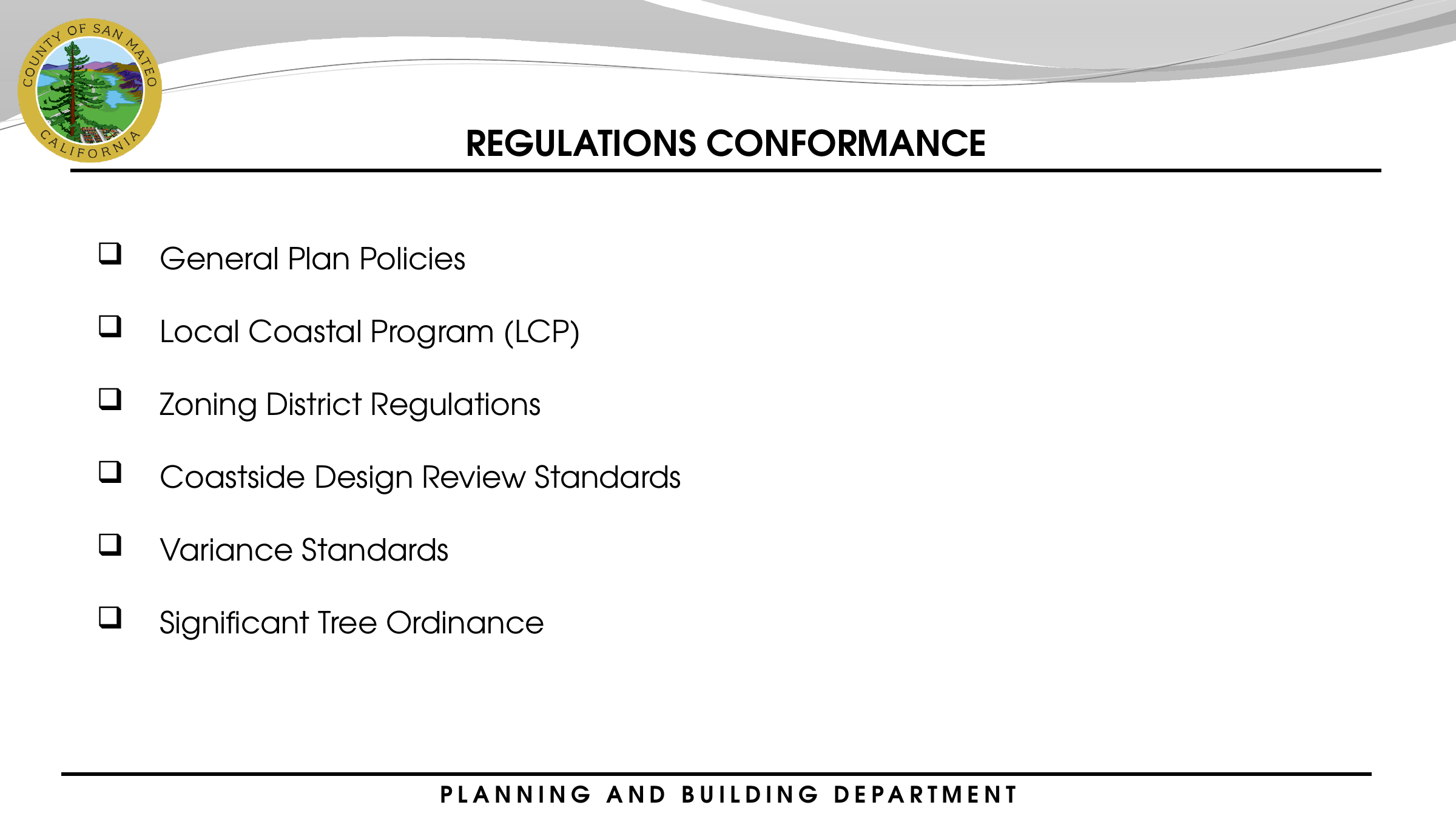

REGULATIONS CONFORMANCE
General Plan Policies
Local Coastal Program (LCP)
Zoning District Regulations
Coastside Design Review Standards
Variance Standards
Significant Tree Ordinance
PLANNING AND BUILDING DEPARTMENT